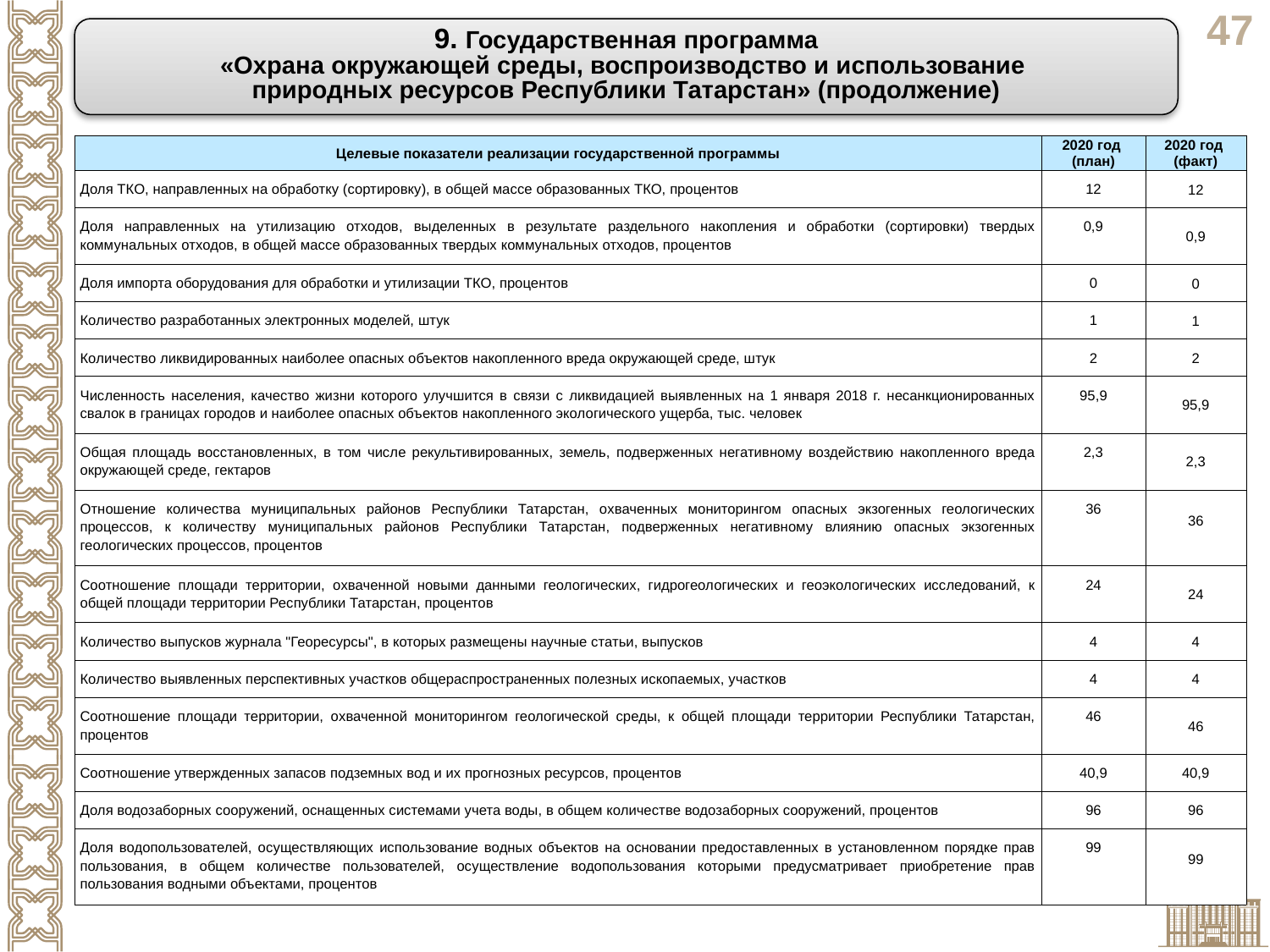

9. Государственная программа
«Охрана окружающей среды, воспроизводство и использование
природных ресурсов Республики Татарстан» (продолжение)
| Целевые показатели реализации государственной программы | 2020 год (план) | 2020 год (факт) |
| --- | --- | --- |
| Доля ТКО, направленных на обработку (сортировку), в общей массе образованных ТКО, процентов | 12 | 12 |
| Доля направленных на утилизацию отходов, выделенных в результате раздельного накопления и обработки (сортировки) твердых коммунальных отходов, в общей массе образованных твердых коммунальных отходов, процентов | 0,9 | 0,9 |
| Доля импорта оборудования для обработки и утилизации ТКО, процентов | 0 | 0 |
| Количество разработанных электронных моделей, штук | 1 | 1 |
| Количество ликвидированных наиболее опасных объектов накопленного вреда окружающей среде, штук | 2 | 2 |
| Численность населения, качество жизни которого улучшится в связи с ликвидацией выявленных на 1 января 2018 г. несанкционированных свалок в границах городов и наиболее опасных объектов накопленного экологического ущерба, тыс. человек | 95,9 | 95,9 |
| Общая площадь восстановленных, в том числе рекультивированных, земель, подверженных негативному воздействию накопленного вреда окружающей среде, гектаров | 2,3 | 2,3 |
| Отношение количества муниципальных районов Республики Татарстан, охваченных мониторингом опасных экзогенных геологических процессов, к количеству муниципальных районов Республики Татарстан, подверженных негативному влиянию опасных экзогенных геологических процессов, процентов | 36 | 36 |
| Соотношение площади территории, охваченной новыми данными геологических, гидрогеологических и геоэкологических исследований, к общей площади территории Республики Татарстан, процентов | 24 | 24 |
| Количество выпусков журнала "Георесурсы", в которых размещены научные статьи, выпусков | 4 | 4 |
| Количество выявленных перспективных участков общераспространенных полезных ископаемых, участков | 4 | 4 |
| Соотношение площади территории, охваченной мониторингом геологической среды, к общей площади территории Республики Татарстан, процентов | 46 | 46 |
| Соотношение утвержденных запасов подземных вод и их прогнозных ресурсов, процентов | 40,9 | 40,9 |
| Доля водозаборных сооружений, оснащенных системами учета воды, в общем количестве водозаборных сооружений, процентов | 96 | 96 |
| Доля водопользователей, осуществляющих использование водных объектов на основании предоставленных в установленном порядке прав пользования, в общем количестве пользователей, осуществление водопользования которыми предусматривает приобретение прав пользования водными объектами, процентов | 99 | 99 |